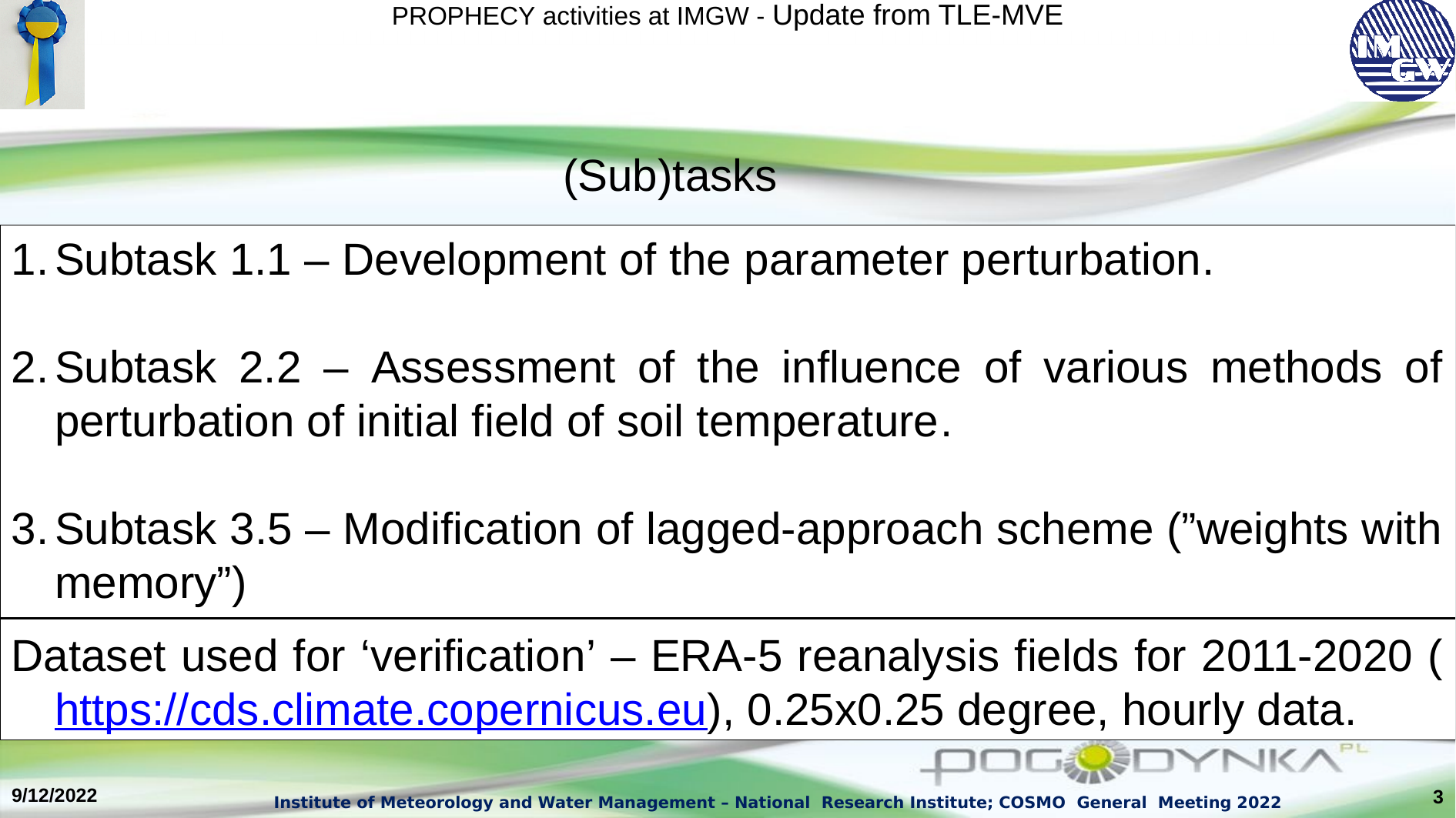

(Sub)tasks
Subtask 1.1 – Development of the parameter perturbation.

Subtask 2.2 – Assessment of the influence of various methods of perturbation of initial field of soil temperature.

Subtask 3.5 – Modification of lagged-approach scheme (”weights with memory”)
Dataset used for ‘verification’ – ERA-5 reanalysis fields for 2011-2020 (https://cds.climate.copernicus.eu), 0.25x0.25 degree, hourly data.